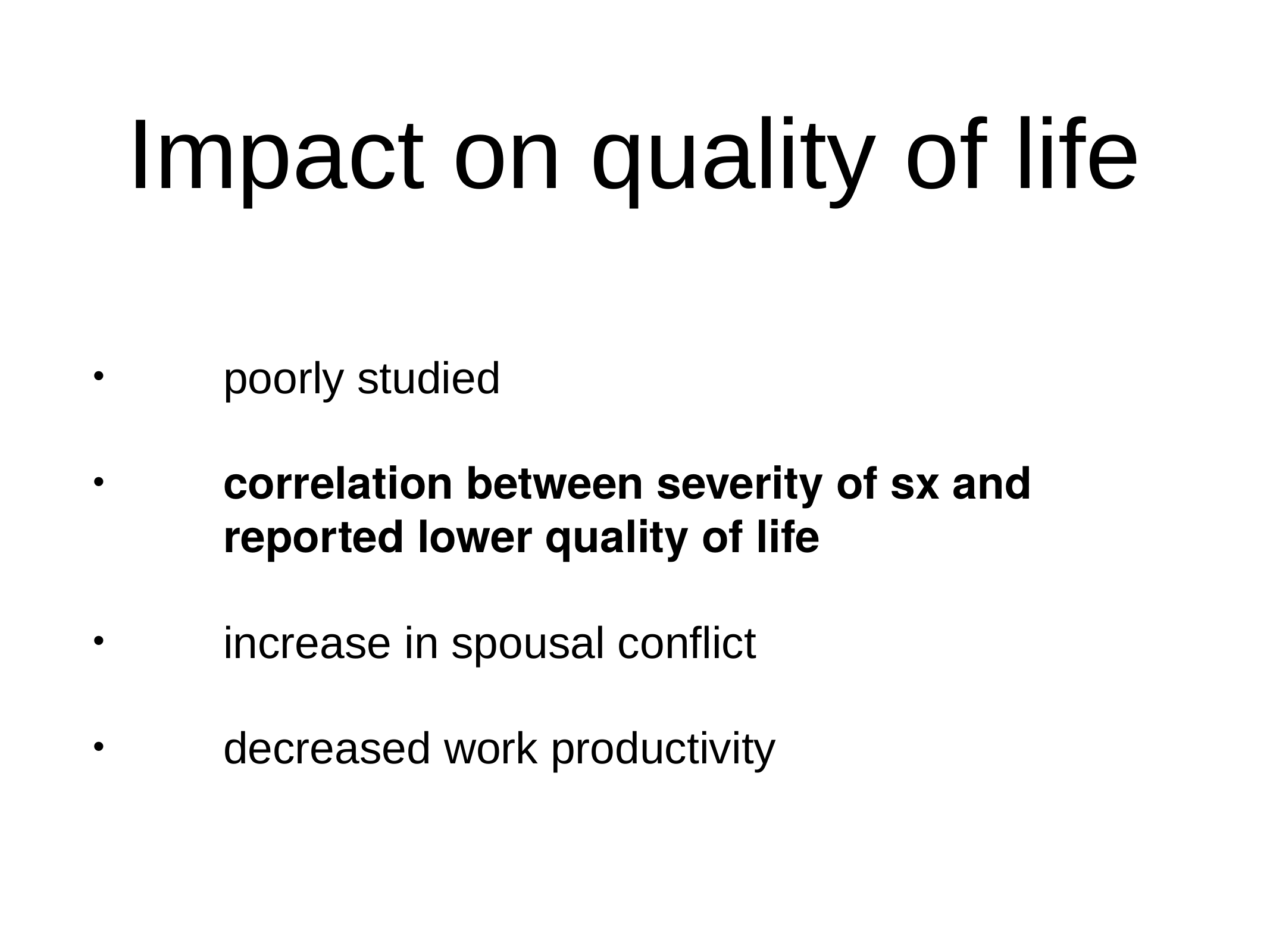

# Impact on quality of life
poorly studied
correlation between severity of sx and reported lower quality of life
increase in spousal conflict
decreased work productivity